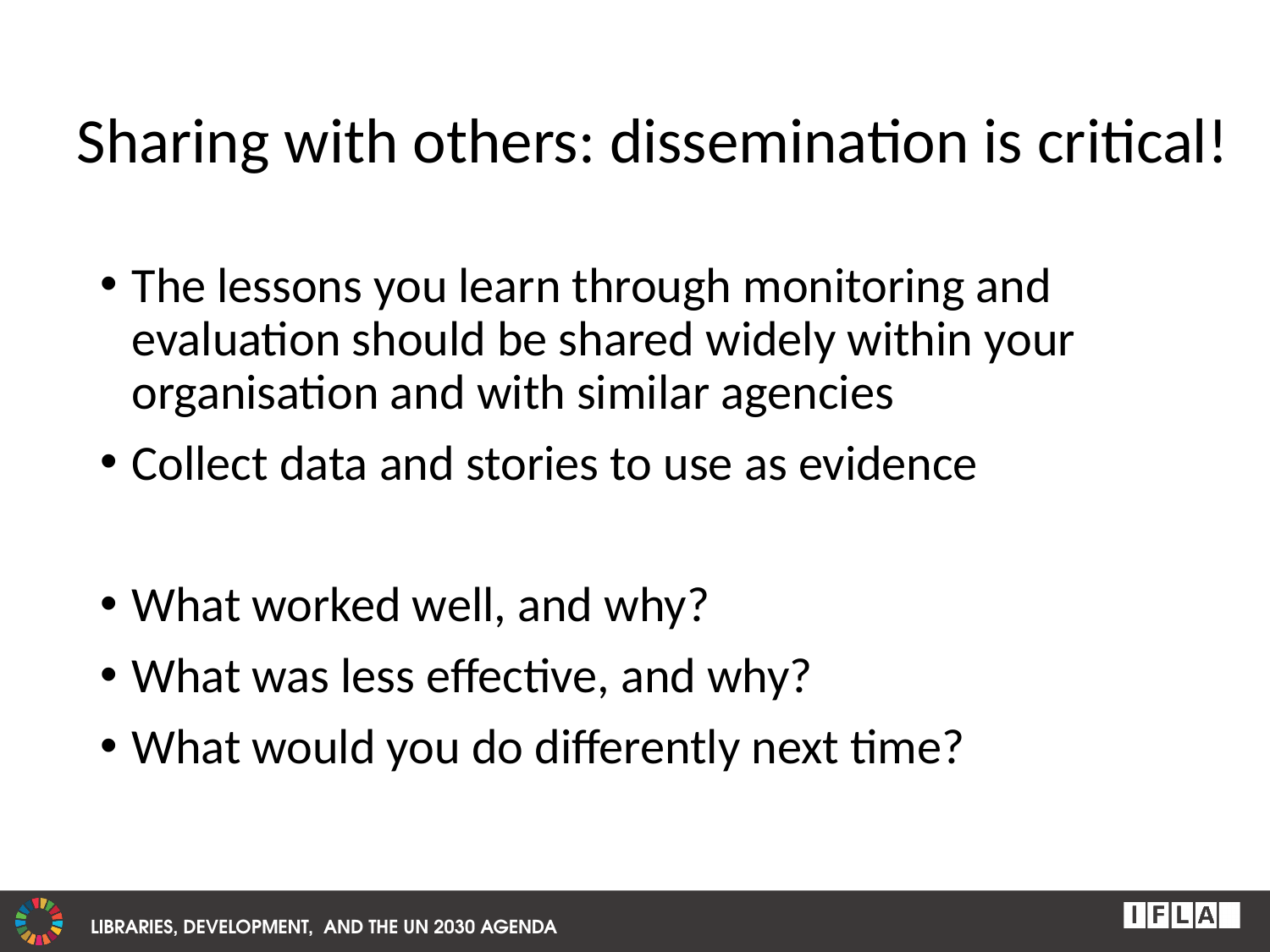

# Sharing with others: dissemination is critical!
The lessons you learn through monitoring and evaluation should be shared widely within your organisation and with similar agencies
Collect data and stories to use as evidence

What worked well, and why?
What was less effective, and why?
What would you do differently next time?